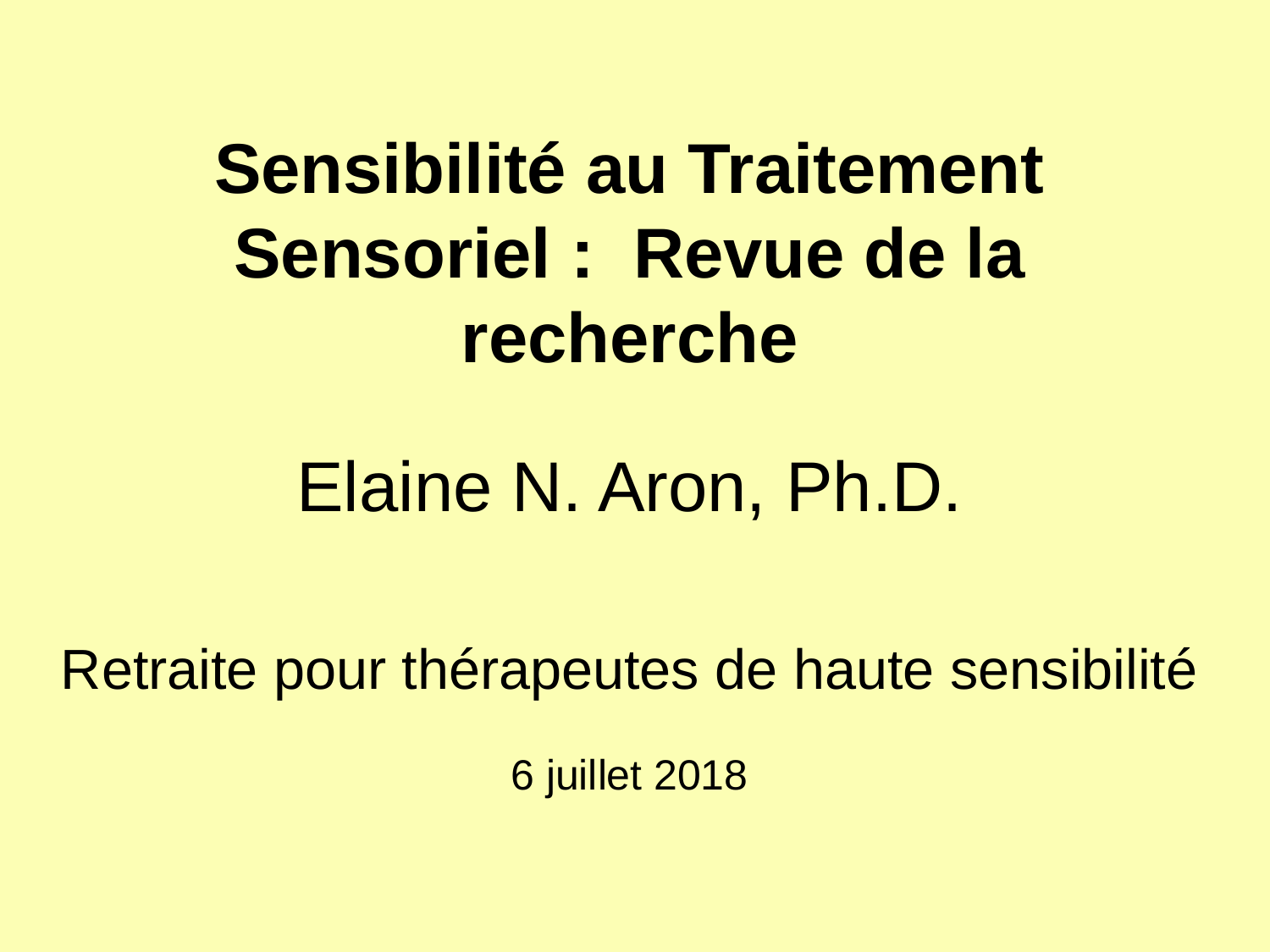

# Sensibilité au Traitement Sensoriel :  Revue de la recherche
Elaine N. Aron, Ph.D.

Retraite pour thérapeutes de haute sensibilité

6 juillet 2018